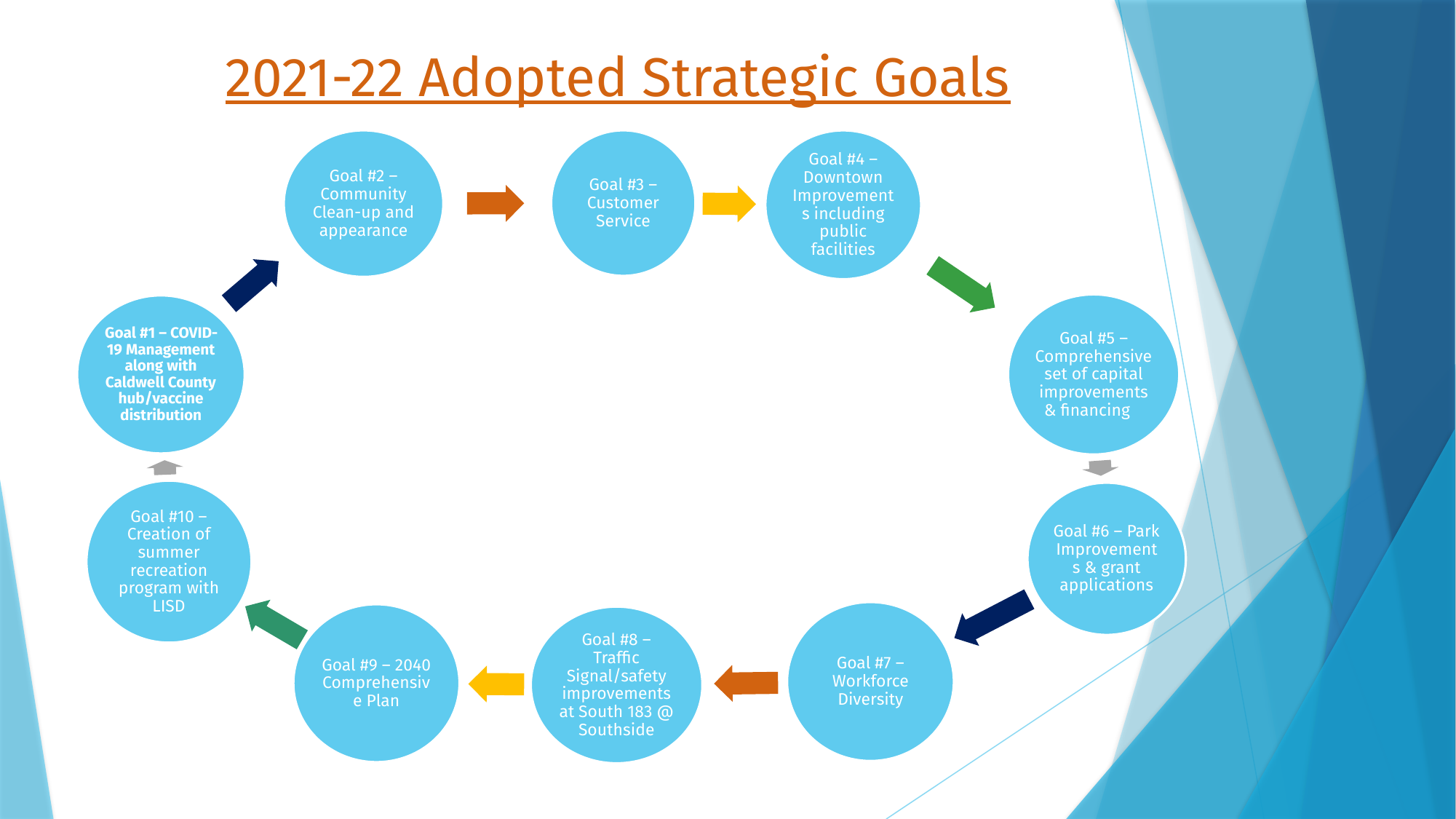

2021-22 Adopted Strategic Goals
Goal #1 – COVID-19 Management along with Caldwell County hub/vaccine distribution

Goal #2 – Community Clean-up and appearance

Goal #3 – Customer Service

Goal #4 – Downtown Improvements including public facilities

Goal #5 – Comprehensive set of capital improvements & financing

Goal #6 – Park Improvements & grant applications

Goal #7 – Workforce Diversity

Goal #8 – Traffic Signal/safety improvements at South 183 @ Southside

Goal #9 – 2040 Comprehensive Plan

Goal #10 – Creation of summer recreation program with LISD